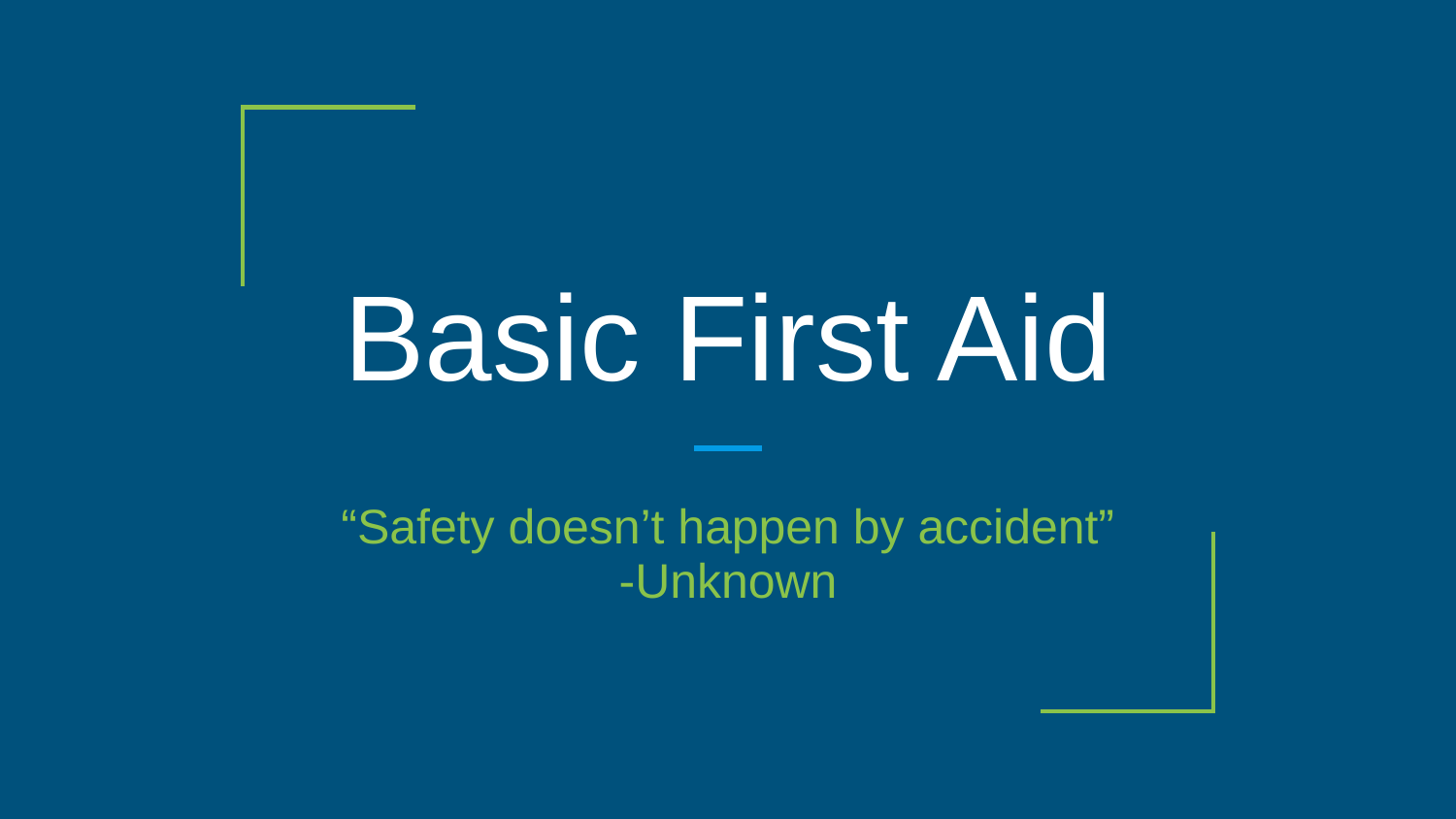

# Basic First Aid
“Safety doesn’t happen by accident”
-Unknown